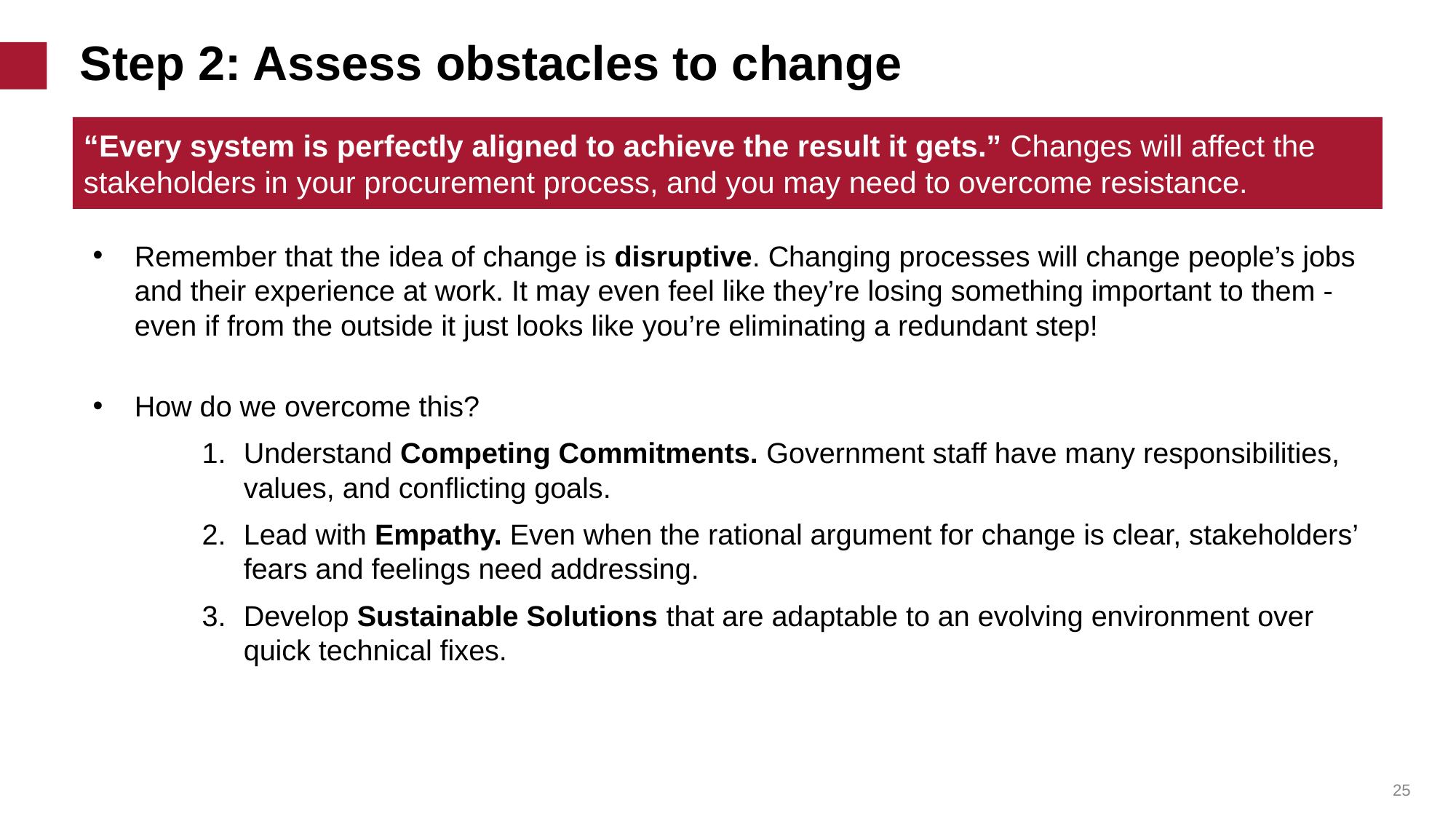

# Step 2: Assess obstacles to change

“Every system is perfectly aligned to achieve the result it gets.” Changes will affect the stakeholders in your procurement process, and you may need to overcome resistance.
Remember that the idea of change is disruptive. Changing processes will change people’s jobs and their experience at work. It may even feel like they’re losing something important to them - even if from the outside it just looks like you’re eliminating a redundant step!

How do we overcome this?
Understand Competing Commitments. Government staff have many responsibilities, values, and conflicting goals.
Lead with Empathy. Even when the rational argument for change is clear, stakeholders’ fears and feelings need addressing.
Develop Sustainable Solutions that are adaptable to an evolving environment over quick technical fixes.
   25